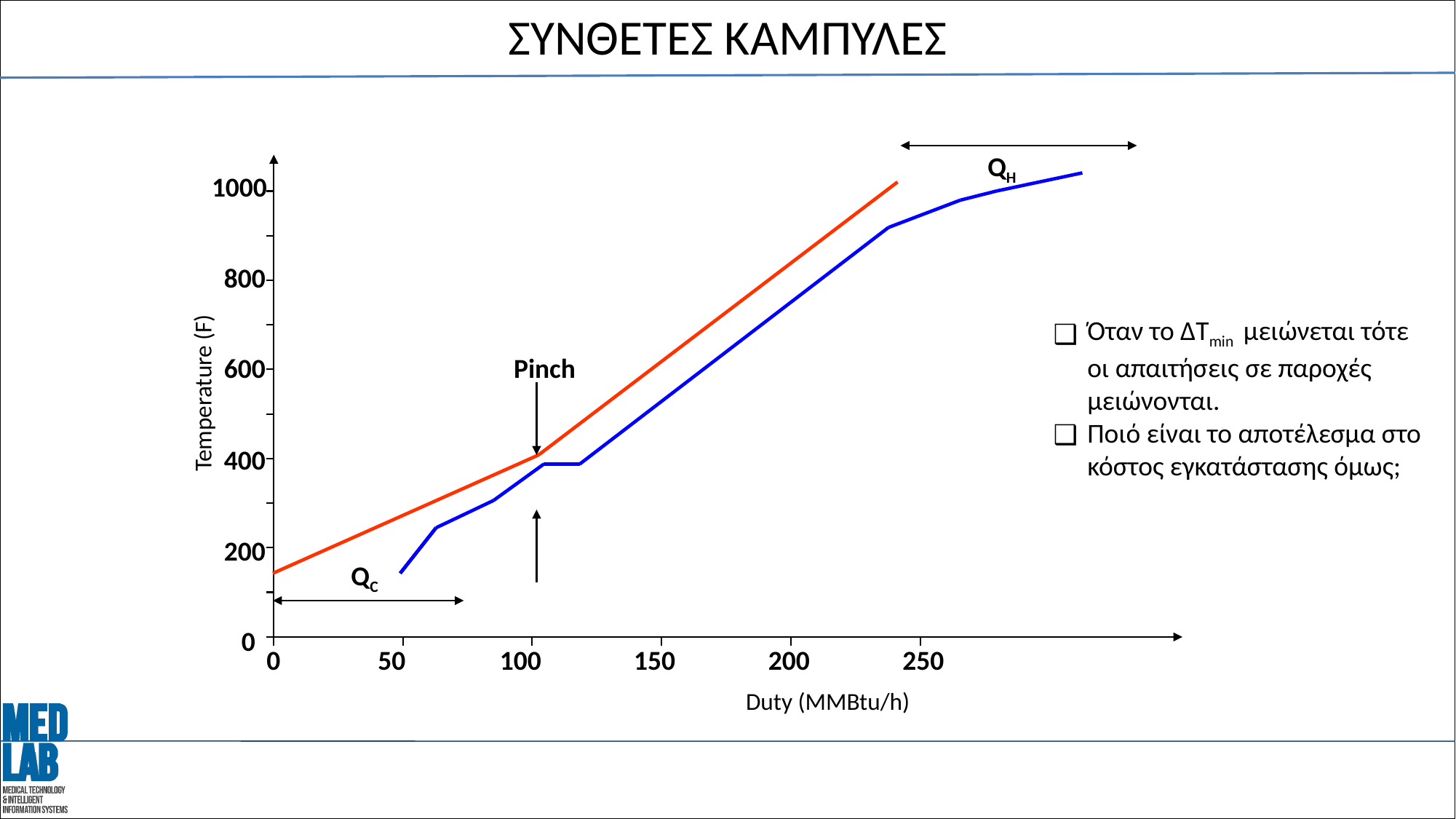

# ΣΥΝΘΕΤΕΣ ΚΑΜΠΥΛΕΣ
QH
1000
800
Όταν το ΔTmin  μειώνεται τότε οι απαιτήσεις σε παροχές μειώνονται.
Ποιό είναι το αποτέλεσμα στο κόστος εγκατάστασης όμως;
600
Pinch
Temperature (F)
400
200
QC
0
0
50
100
150
200
250
Duty (MMBtu/h)